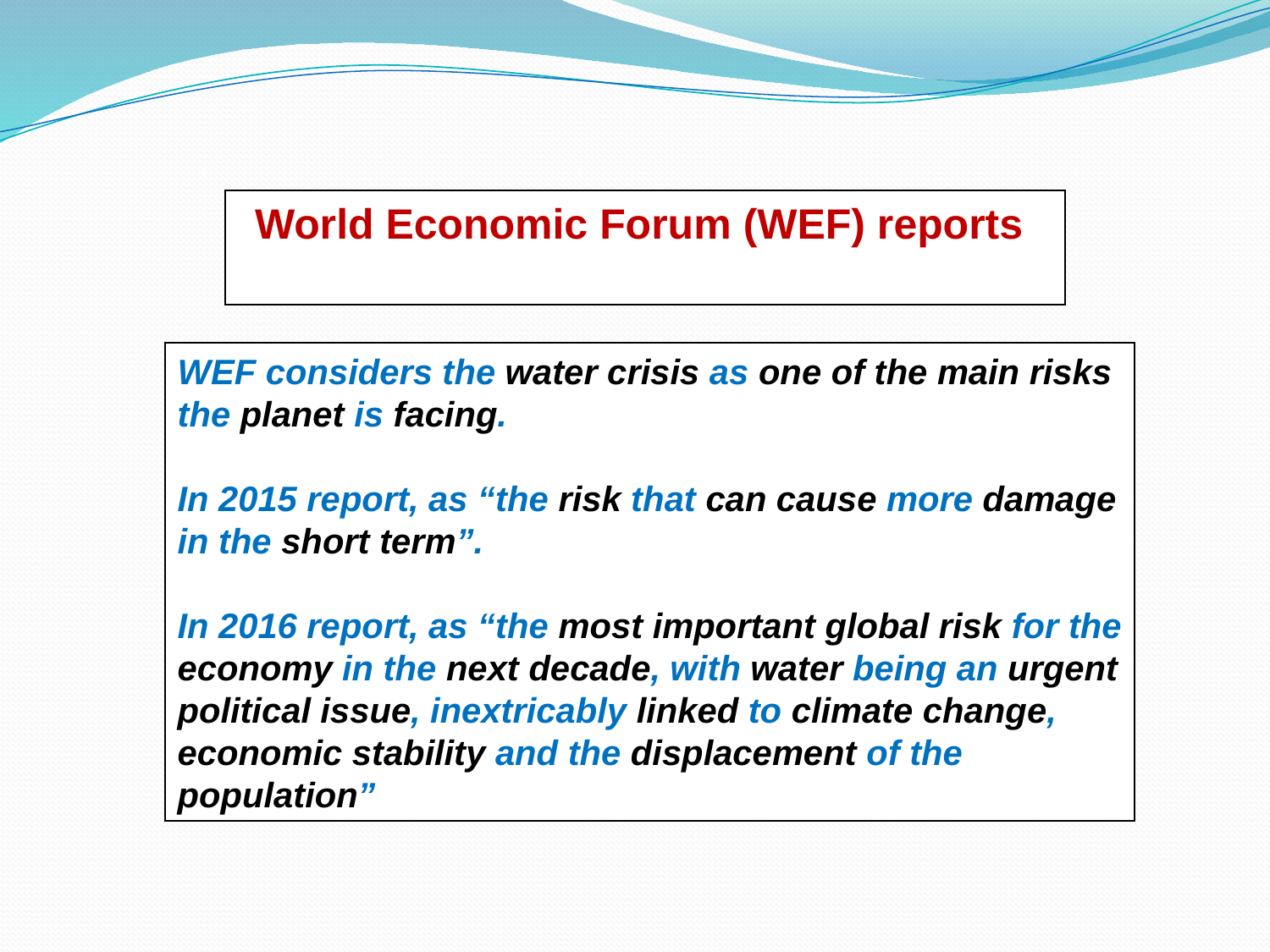

World Economic Forum (WEF) reports

WEF considers the water crisis as one of the main risks the planet is facing.

In 2015 report, as “the risk that can cause more damage in the short term”.

In 2016 report, as “the most important global risk for the economy in the next decade, with water being an urgent political issue, inextricably linked to climate change, economic stability and the displacement of the population”